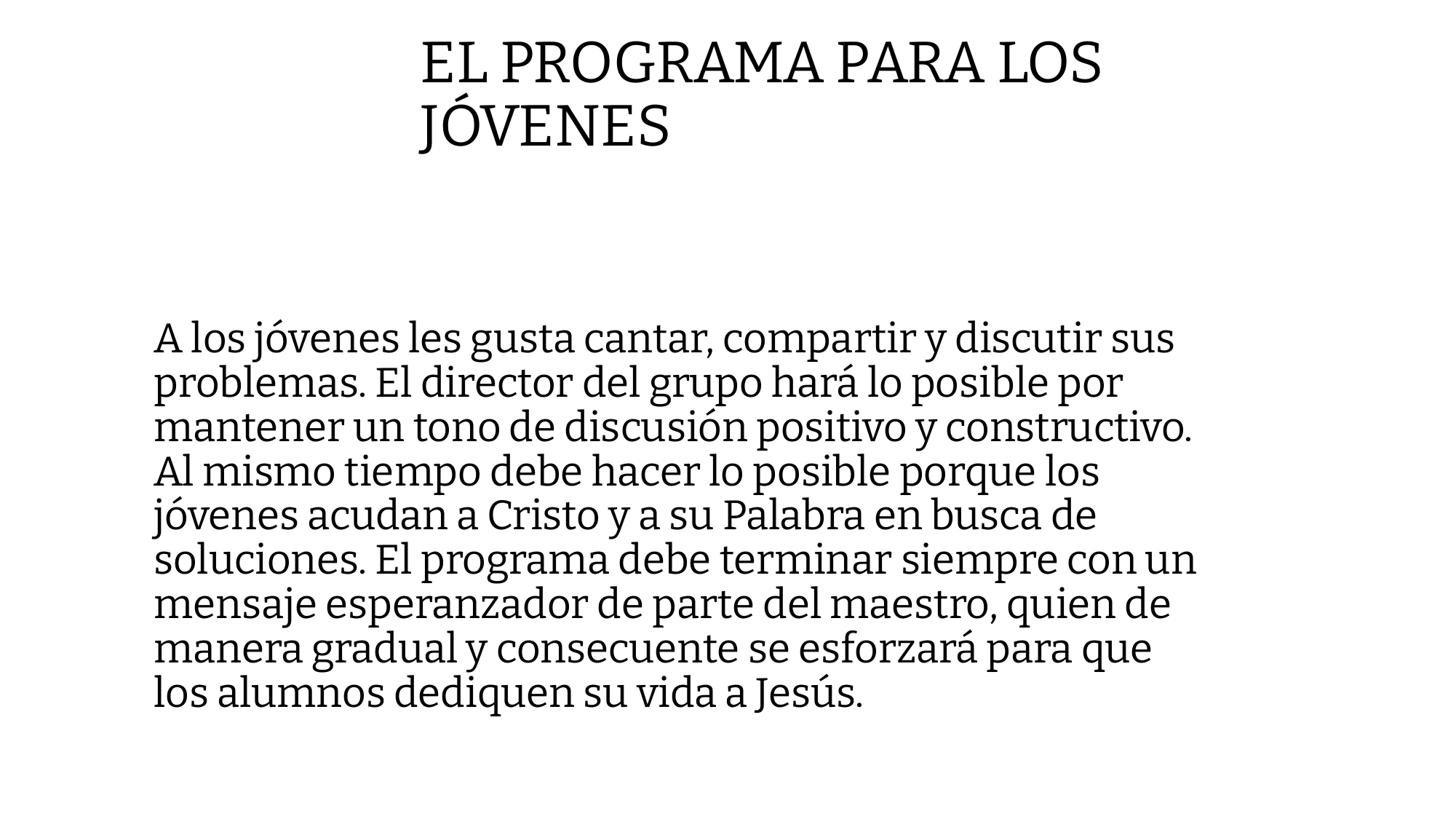

# El programa para los jóvenes
A los jóvenes les gusta cantar, compartir y discutir sus problemas. El director del grupo hará lo posible por mantener un tono de discusión positivo y constructivo. Al mismo tiempo debe hacer lo posible porque los jóvenes acudan a Cristo y a su Palabra en busca de soluciones. El programa debe terminar siempre con un mensaje esperanzador de parte del maestro, quien de manera gradual y consecuente se esforzará para que los alumnos dediquen su vida a Jesús.